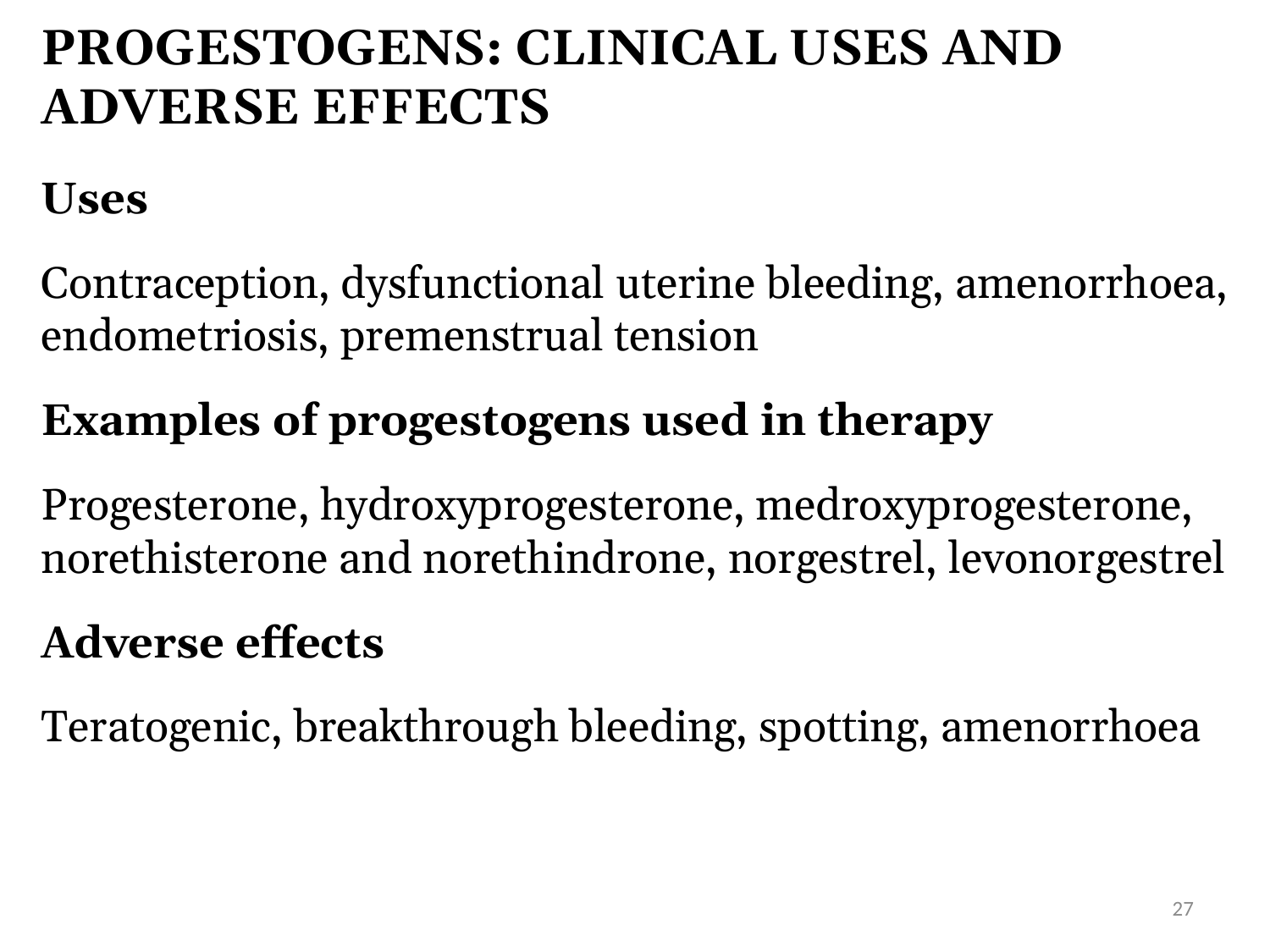

# PROGESTOGENS: CLINICAL USES AND ADVERSE EFFECTS
Uses
Contraception, dysfunctional uterine bleeding, amenorrhoea, endometriosis, premenstrual tension
Examples of progestogens used in therapy
Progesterone, hydroxyprogesterone, medroxyprogesterone, norethisterone and norethindrone, norgestrel, levonorgestrel
Adverse effects
Teratogenic, breakthrough bleeding, spotting, amenorrhoea
27